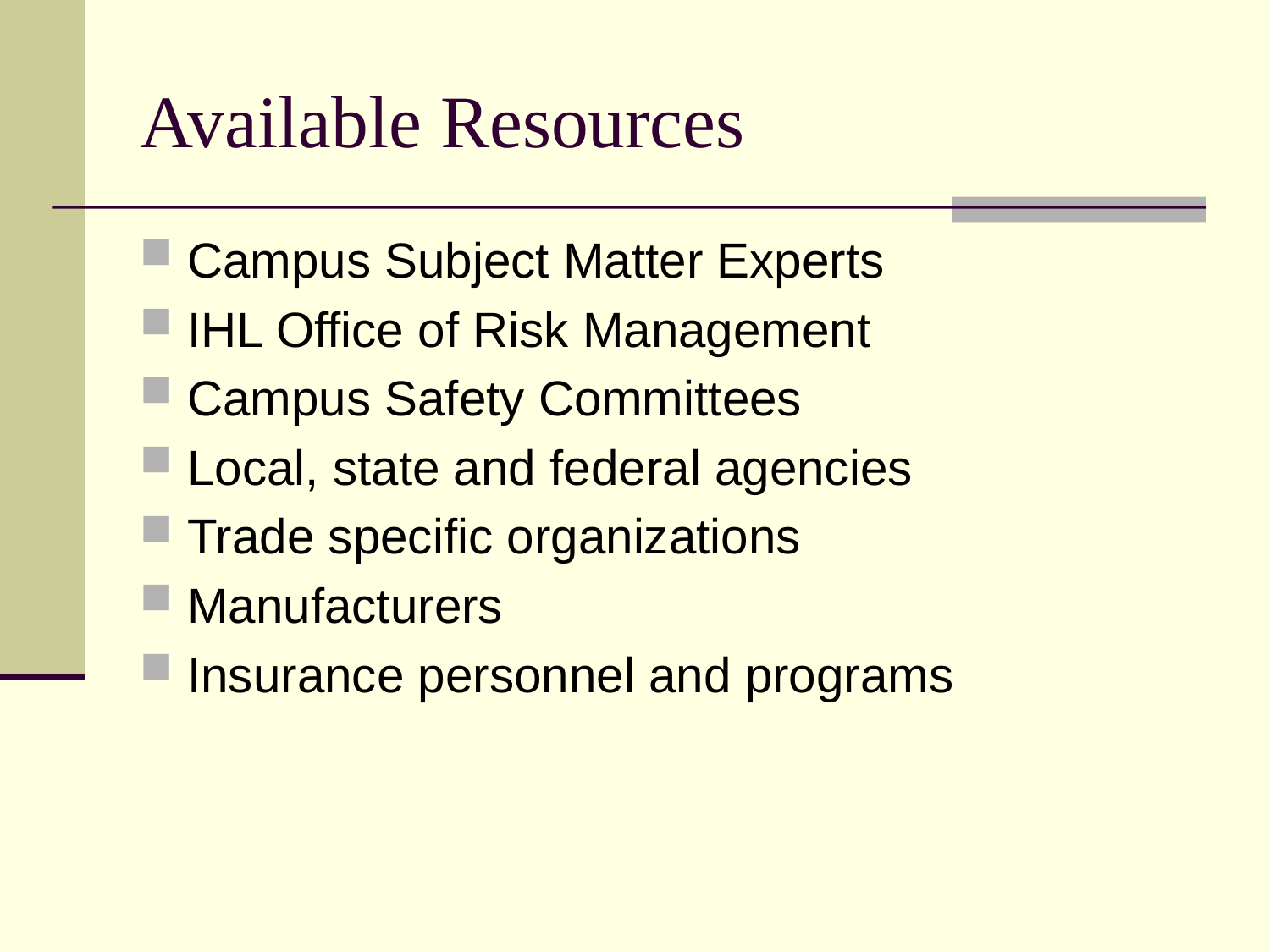

# Available Resources
Campus Subject Matter Experts
IHL Office of Risk Management
Campus Safety Committees
Local, state and federal agencies
Trade specific organizations
Manufacturers
Insurance personnel and programs